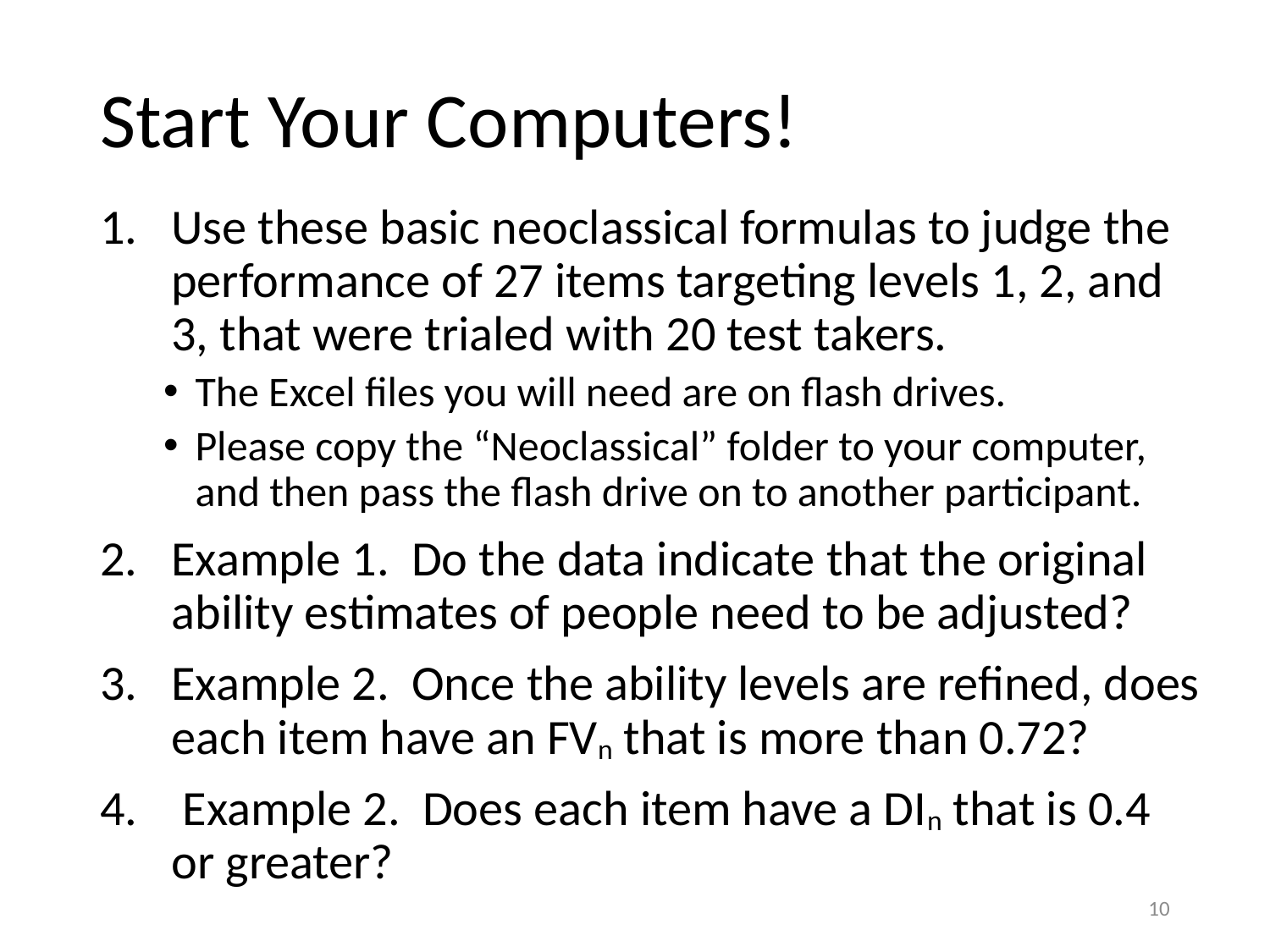

# Start Your Computers!
Use these basic neoclassical formulas to judge the performance of 27 items targeting levels 1, 2, and 3, that were trialed with 20 test takers.
The Excel files you will need are on flash drives.
Please copy the “Neoclassical” folder to your computer, and then pass the flash drive on to another participant.
Example 1.  Do the data indicate that the original ability estimates of people need to be adjusted?
Example 2.  Once the ability levels are refined, does each item have an FVn that is more than 0.72?
 Example 2.  Does each item have a DIn that is 0.4 or greater?
10